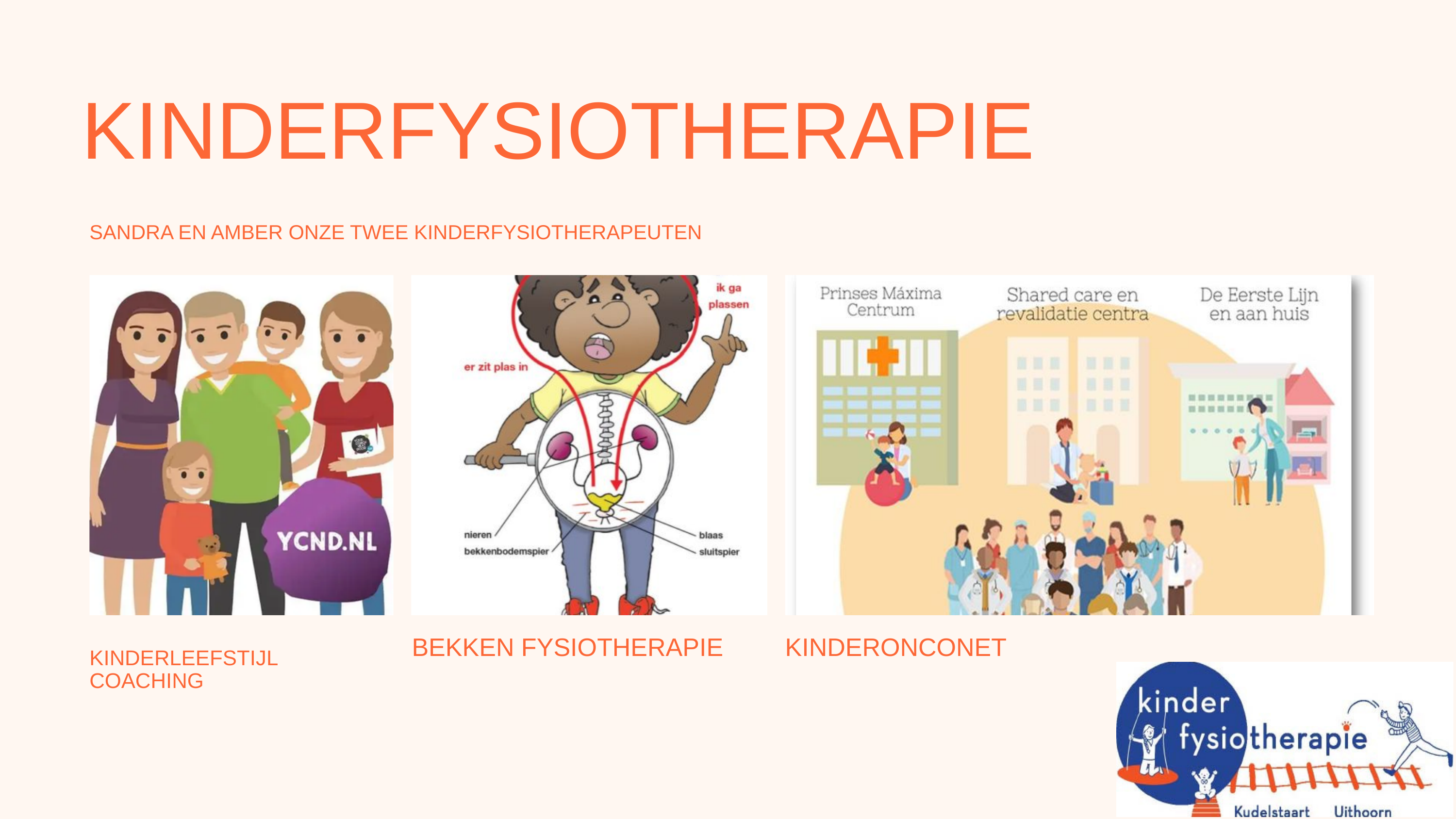

KINDERFYSIOTHERAPIE
SANDRA EN AMBER ONZE TWEE KINDERFYSIOTHERAPEUTEN

BEKKEN FYSIOTHERAPIE
KINDERONCONET
KINDERLEEFSTIJL COACHING